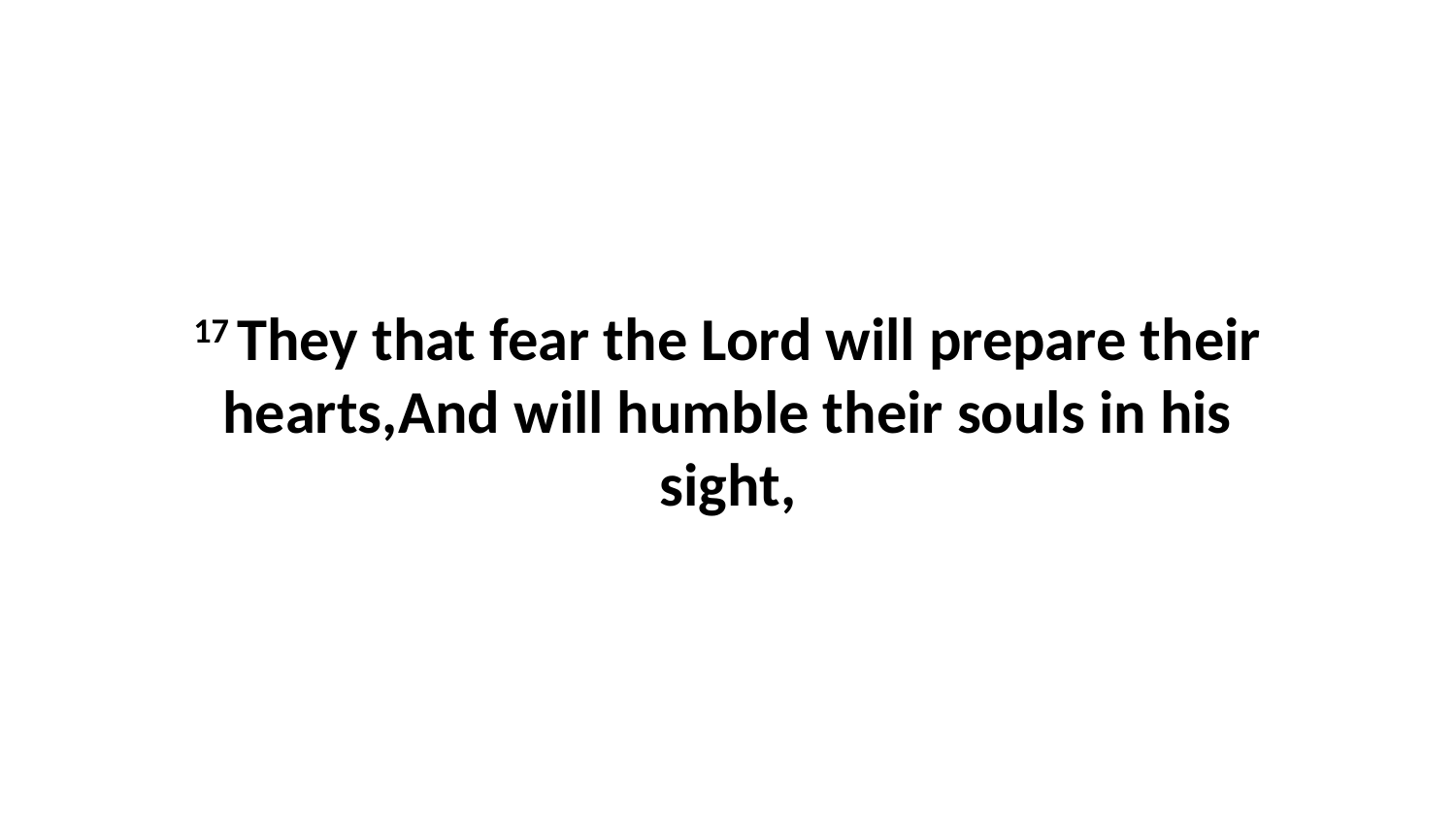

17 They that fear the Lord will prepare their hearts,And will humble their souls in his sight,